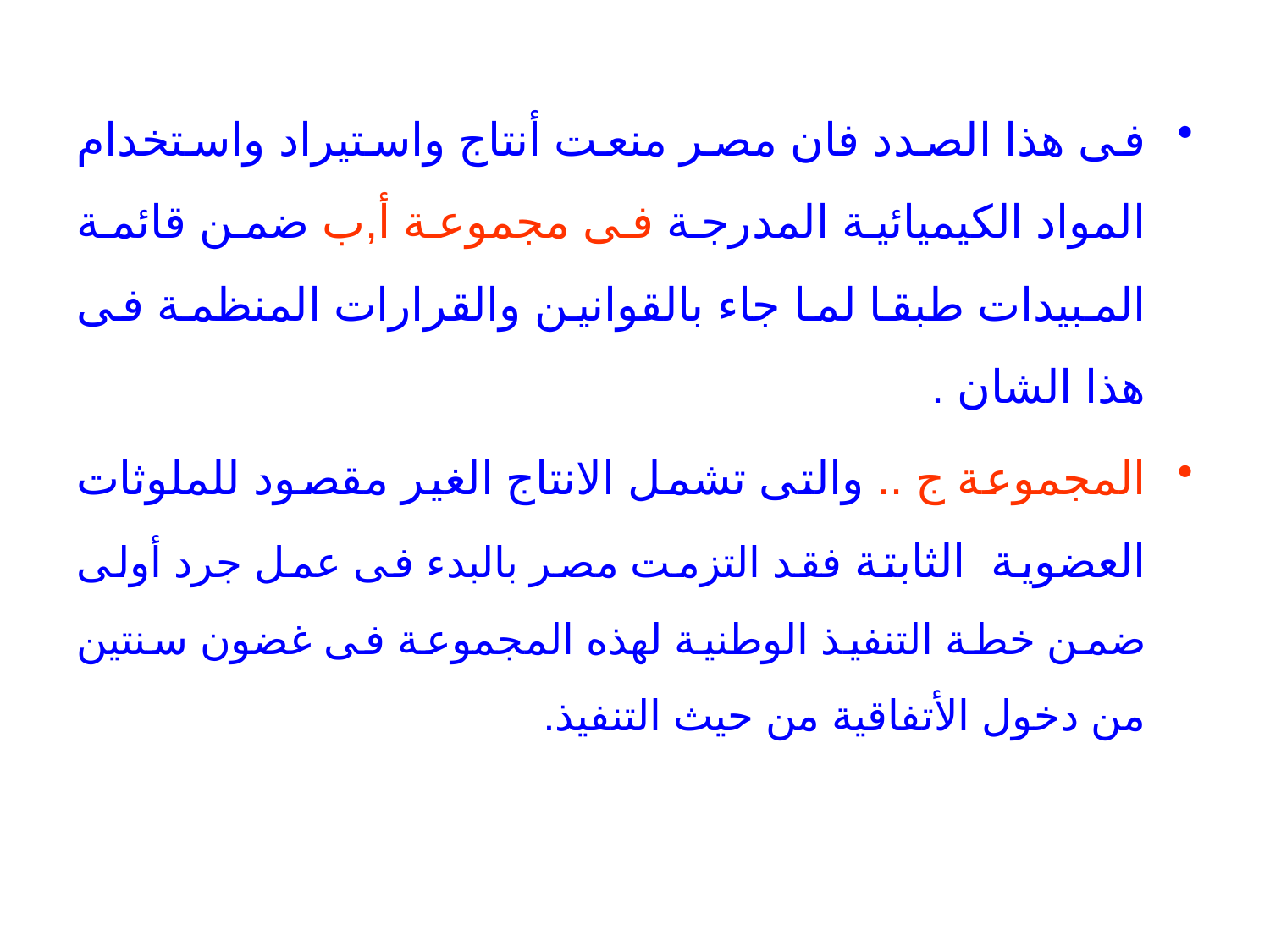

فى هذا الصدد فان مصر منعت أنتاج واستيراد واستخدام المواد الكيميائية المدرجة فى مجموعة أ,ب ضمن قائمة المبيدات طبقا لما جاء بالقوانين والقرارات المنظمة فى هذا الشان .
المجموعة ج .. والتى تشمل الانتاج الغير مقصود للملوثات العضوية  الثابتة فقد التزمت مصر بالبدء فى عمل جرد أولى ضمن خطة التنفيذ الوطنية لهذه المجموعة فى غضون سنتين من دخول الأتفاقية من حيث التنفيذ.